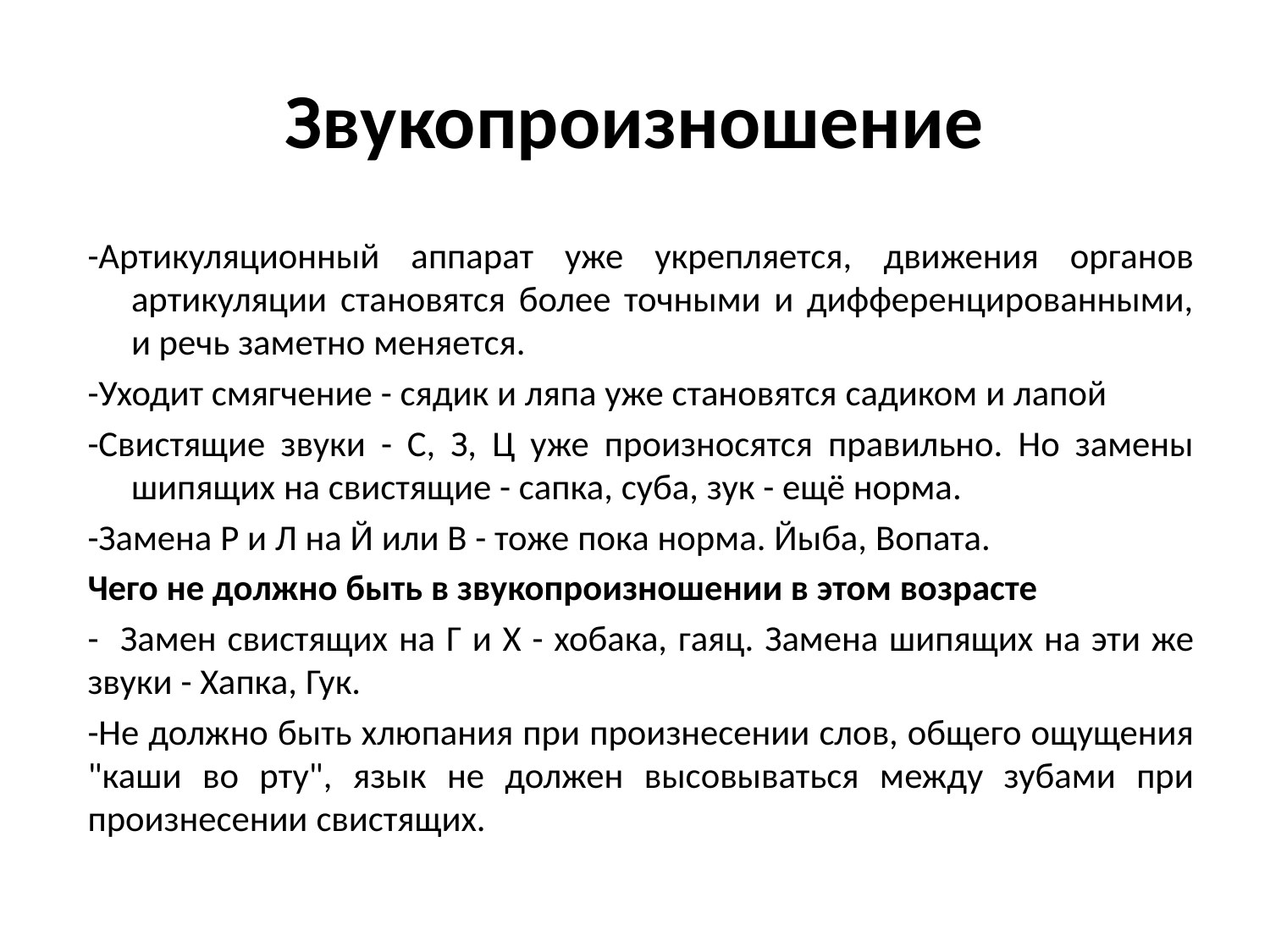

# Звукопроизношение
-Артикуляционный аппарат уже укрепляется, движения органов артикуляции становятся более точными и дифференцированными, и речь заметно меняется.
-Уходит смягчение - сядик и ляпа уже становятся садиком и лапой
-Свистящие звуки - С, З, Ц уже произносятся правильно. Но замены шипящих на свистящие - сапка, суба, зук - ещё норма.
-Замена Р и Л на Й или В - тоже пока норма. Йыба, Вопата.
Чего не должно быть в звукопроизношении в этом возрасте
-  Замен свистящих на Г и Х - хобака, гаяц. Замена шипящих на эти же звуки - Хапка, Гук.
-Не должно быть хлюпания при произнесении слов, общего ощущения "каши во рту", язык не должен высовываться между зубами при произнесении свистящих.